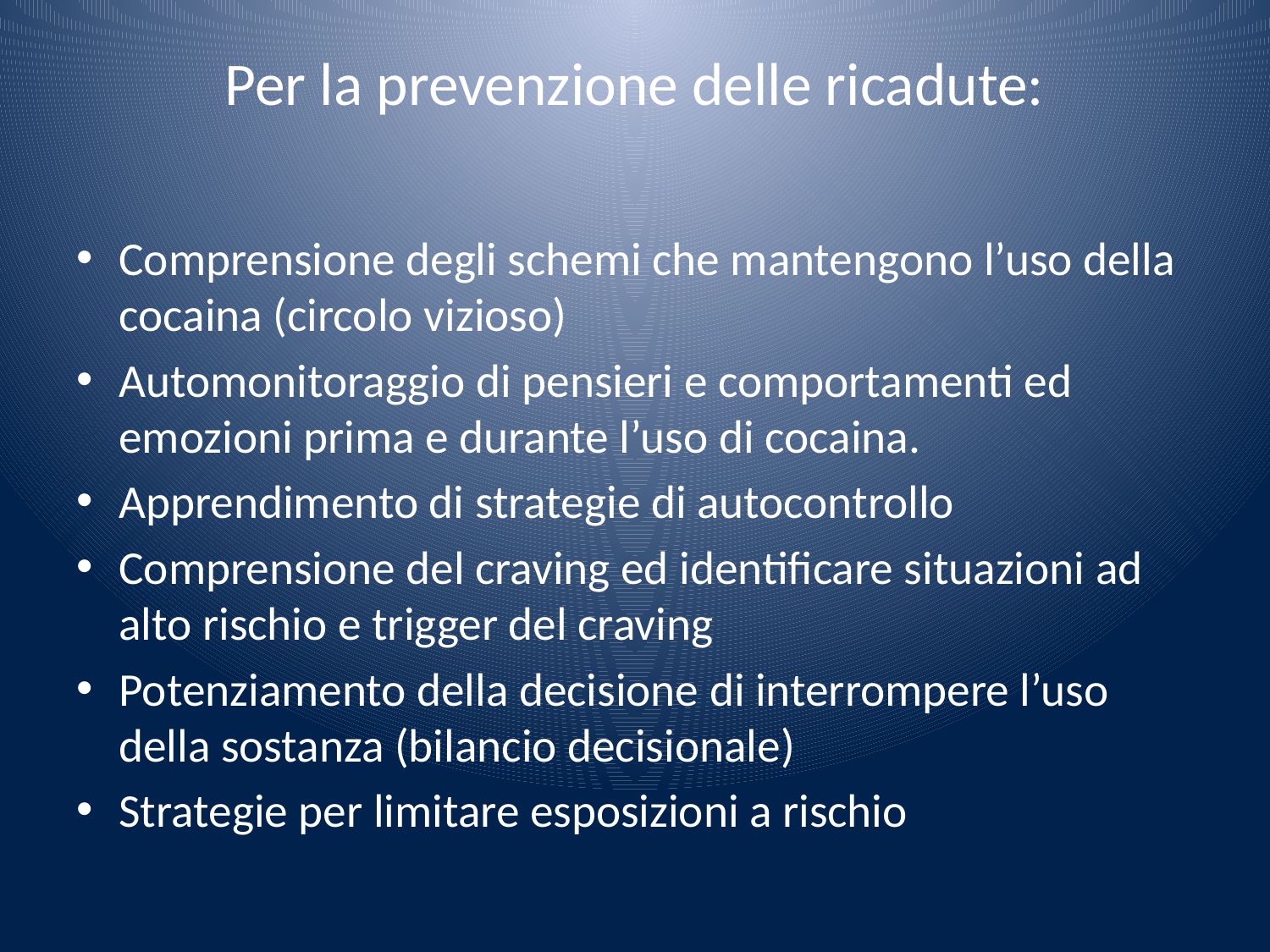

# Per la prevenzione delle ricadute:
Comprensione degli schemi che mantengono l’uso della cocaina (circolo vizioso)
Automonitoraggio di pensieri e comportamenti ed emozioni prima e durante l’uso di cocaina.
Apprendimento di strategie di autocontrollo
Comprensione del craving ed identificare situazioni ad alto rischio e trigger del craving
Potenziamento della decisione di interrompere l’uso della sostanza (bilancio decisionale)
Strategie per limitare esposizioni a rischio